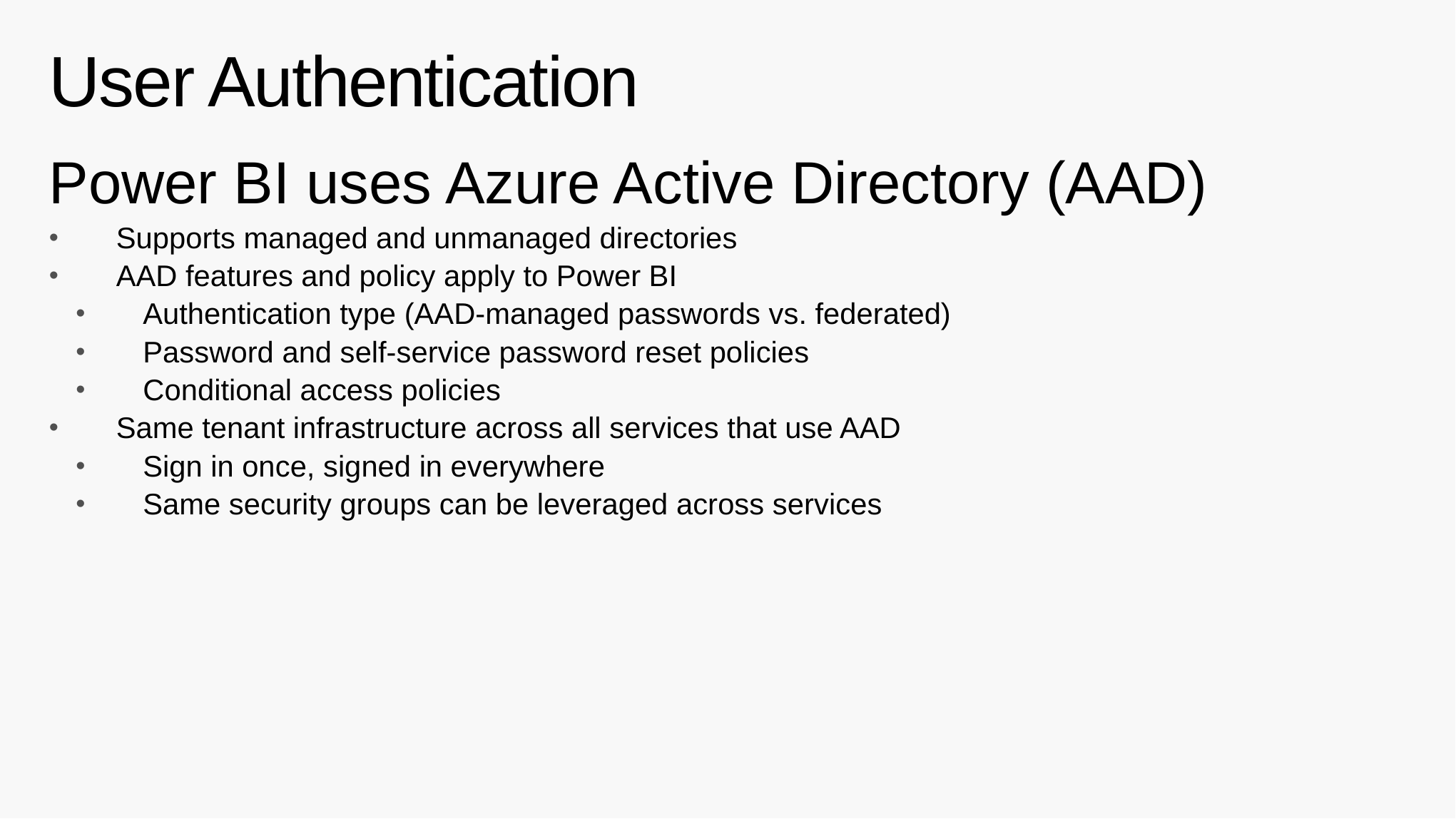

# User Authentication
Power BI uses Azure Active Directory (AAD)
Supports managed and unmanaged directories
AAD features and policy apply to Power BI
Authentication type (AAD-managed passwords vs. federated)
Password and self-service password reset policies
Conditional access policies
Same tenant infrastructure across all services that use AAD
Sign in once, signed in everywhere
Same security groups can be leveraged across services